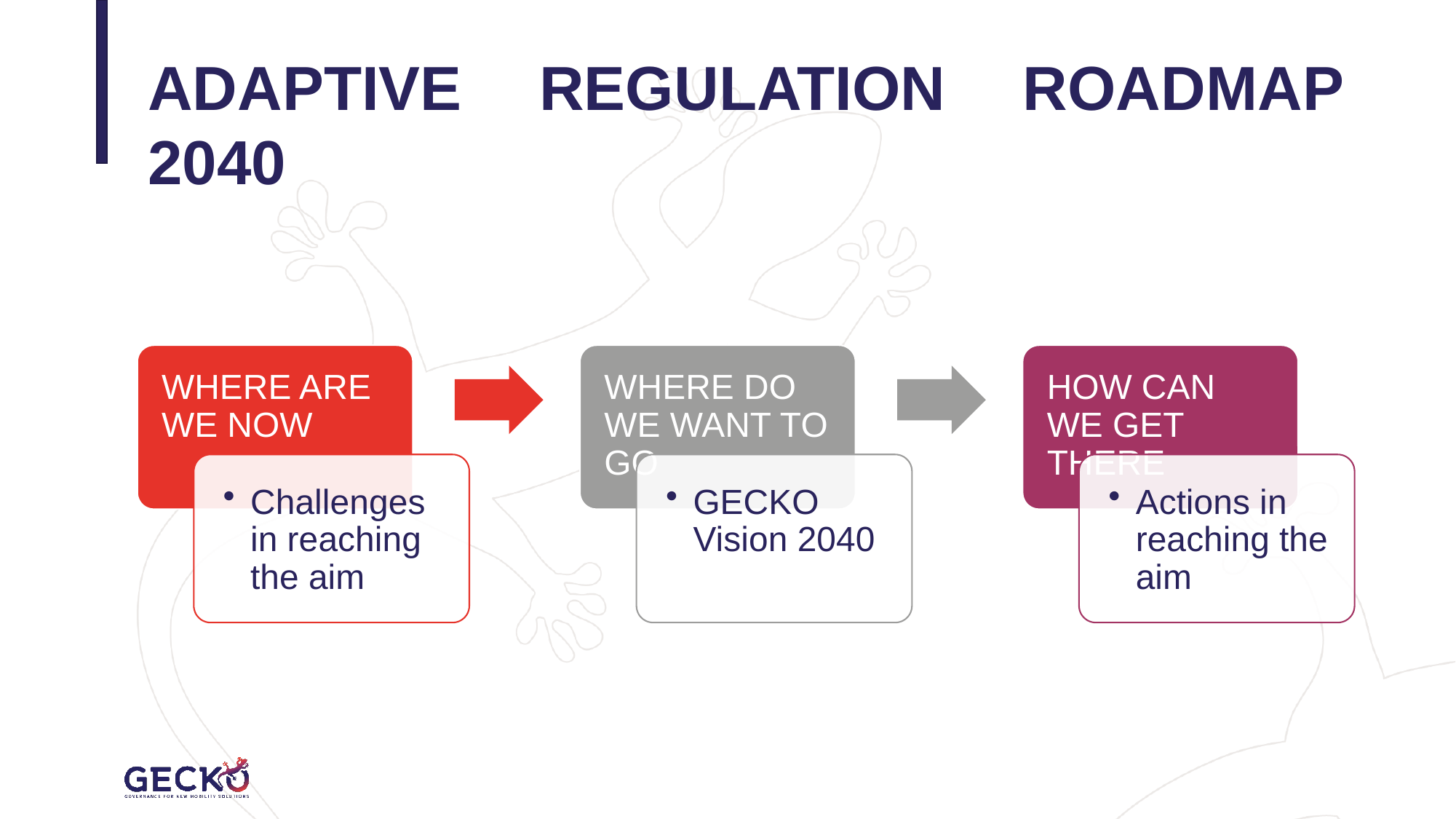

# Adaptive Regulation Roadmap 2040
WHERE ARE WE NOW
Challenges in reaching the aim

WHERE DO WE WANT TO GO
GECKO Vision 2040

HOW CAN WE GET THERE
Actions in reaching the aim